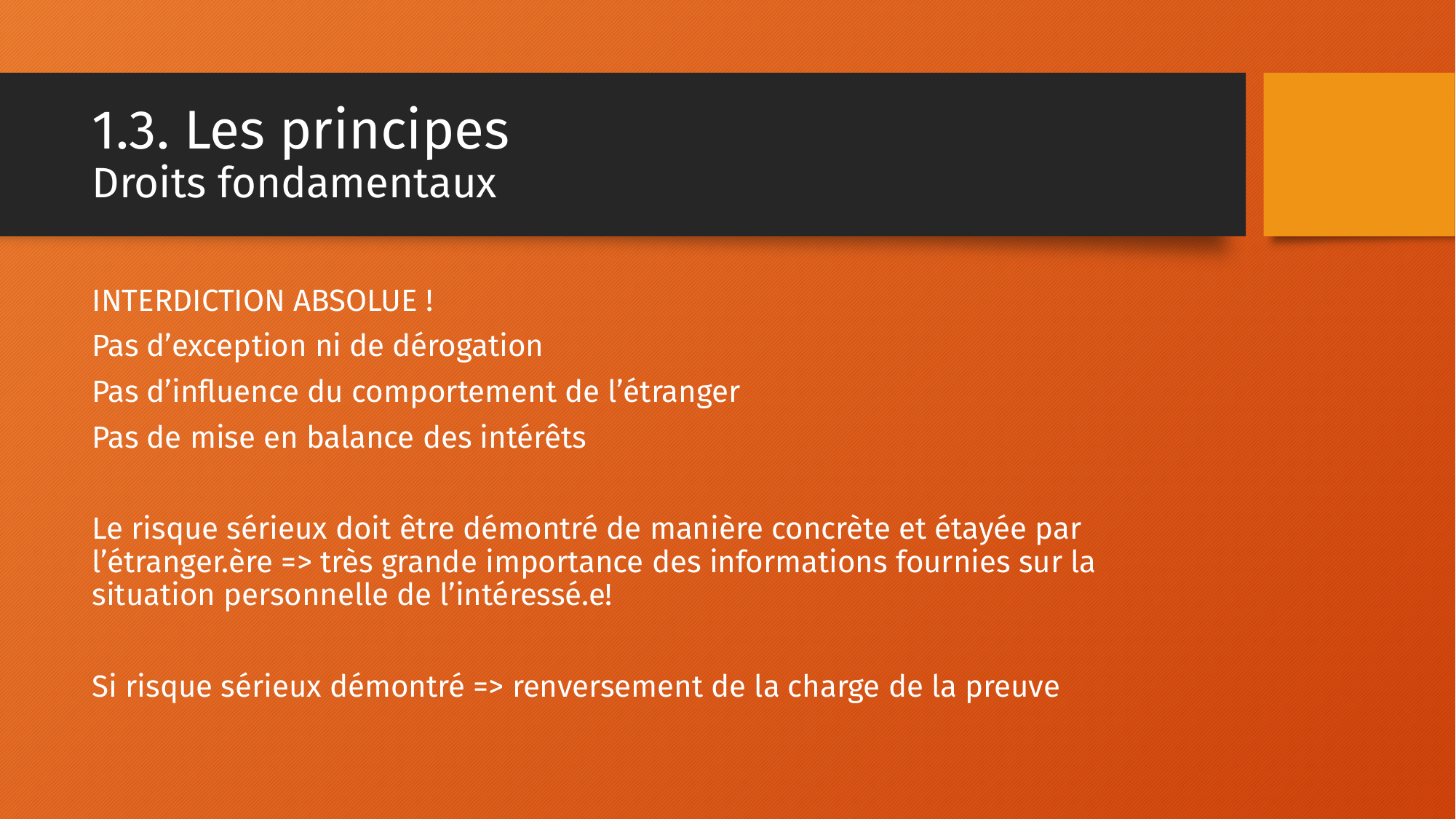

# 1.3. Les principes Droits fondamentaux
INTERDICTION ABSOLUE !
Pas d’exception ni de dérogation
Pas d’influence du comportement de l’étranger
Pas de mise en balance des intérêts

Le risque sérieux doit être démontré de manière concrète et étayée par l’étranger.ère => très grande importance des informations fournies sur la situation personnelle de l’intéressé.e!

Si risque sérieux démontré => renversement de la charge de la preuve